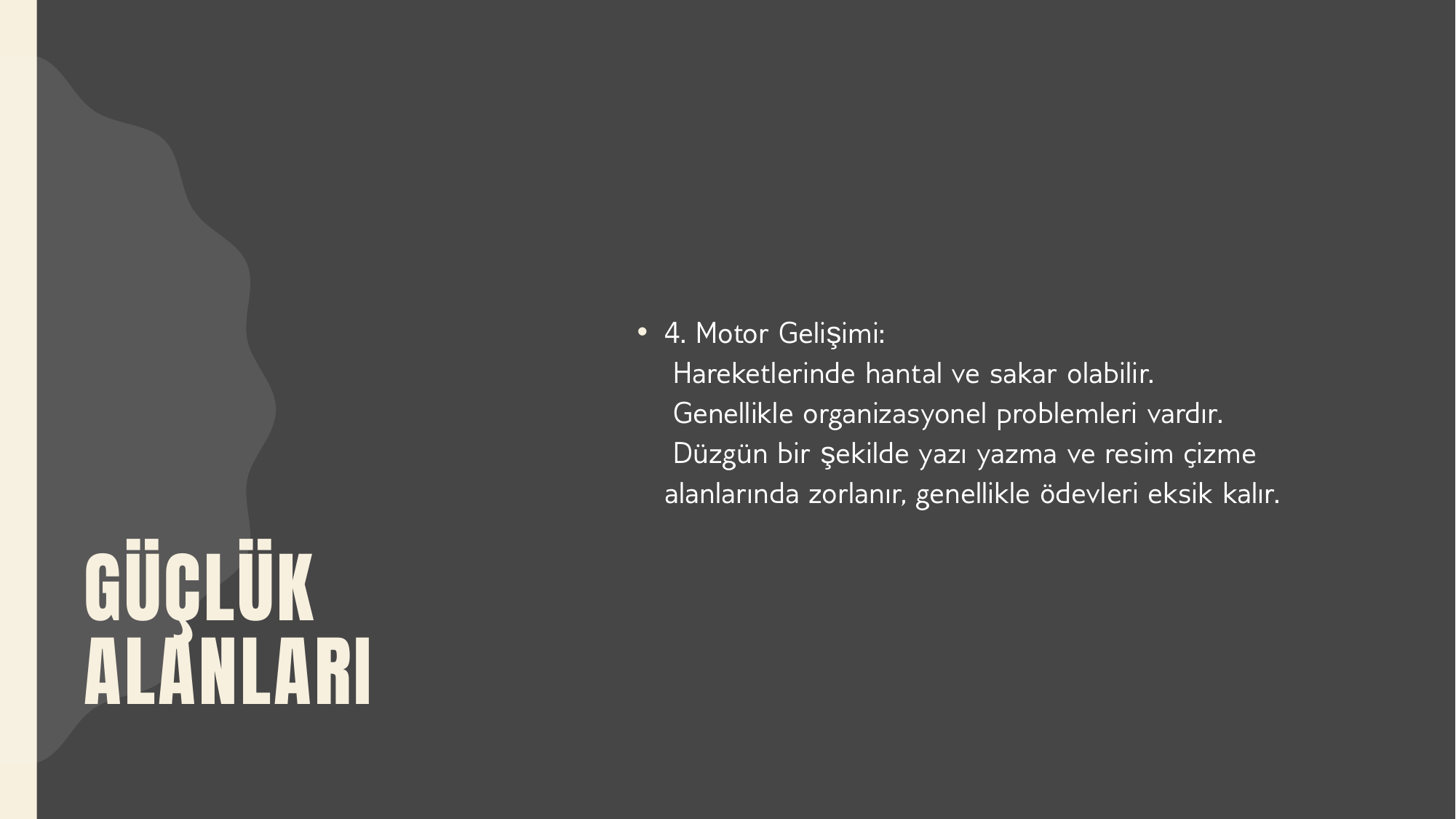

# GÜÇLÜK ALANLARI
4. Motor Gelişimi:
 Hareketlerinde hantal ve sakar olabilir.
 Genellikle organizasyonel problemleri vardır.
 Düzgün bir şekilde yazı yazma ve resim çizme alanlarında zorlanır, genellikle ödevleri eksik kalır.